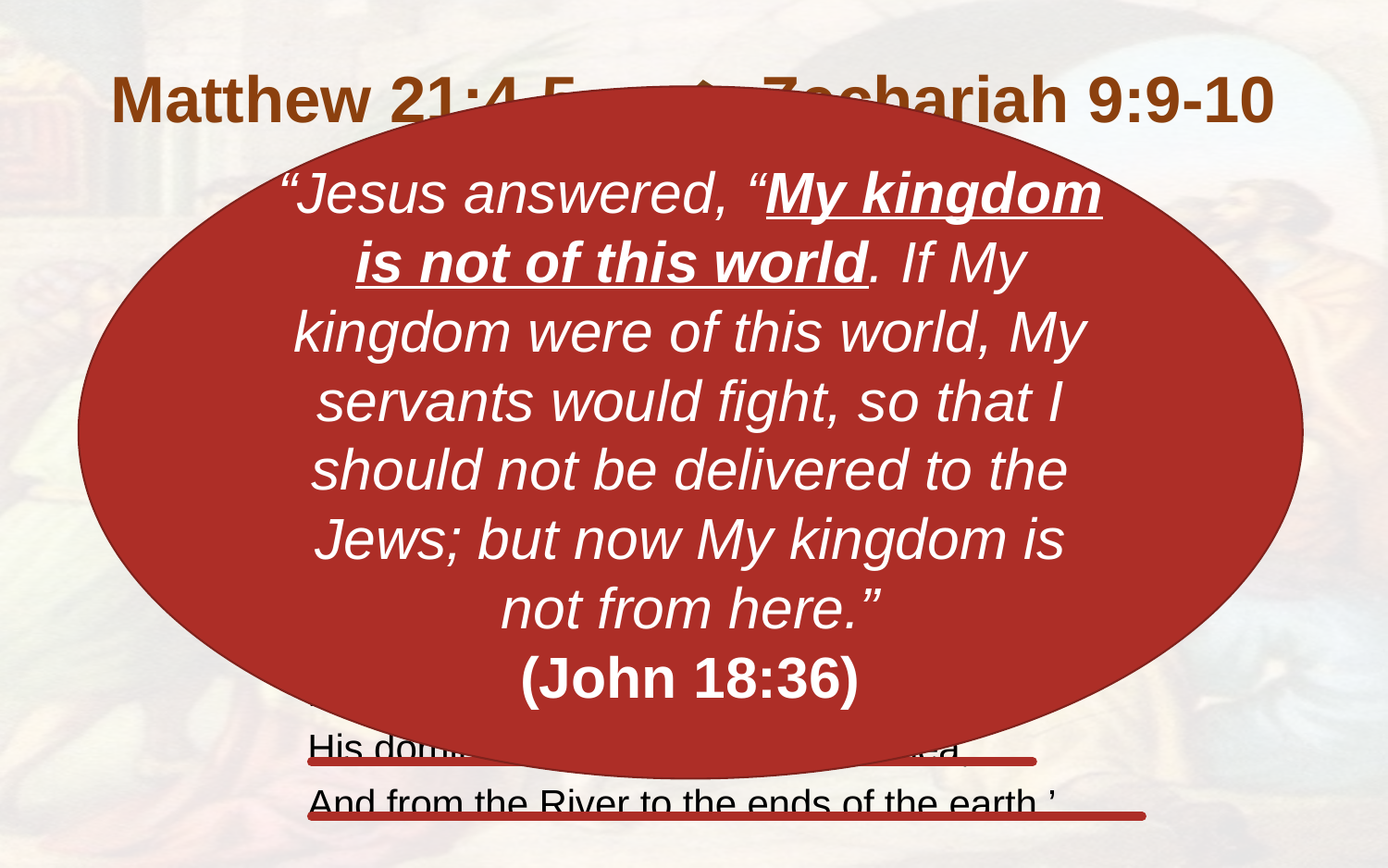

# Matthew 21:4-5          Zechariah 9:9-10
“Jesus answered, “My kingdom is not of this world. If My kingdom were of this world, My servants would fight, so that I should not be delivered to the Jews; but now My kingdom is not from here.”
(John 18:36)
9“Rejoice greatly, O daughter of Zion!
Shout, O daughter of Jerusalem!
Behold, your King is coming to you;
He is just and having salvation,
Lowly and riding on a donkey,
A colt, the foal of a donkey.
10 I will cut off the chariot from Ephraim
And the horse from Jerusalem;
The battle bow shall be cut off.
He shall speak peace to the nations;
His dominion shall be ‘from sea to sea,
And from the River to the ends of the earth.’